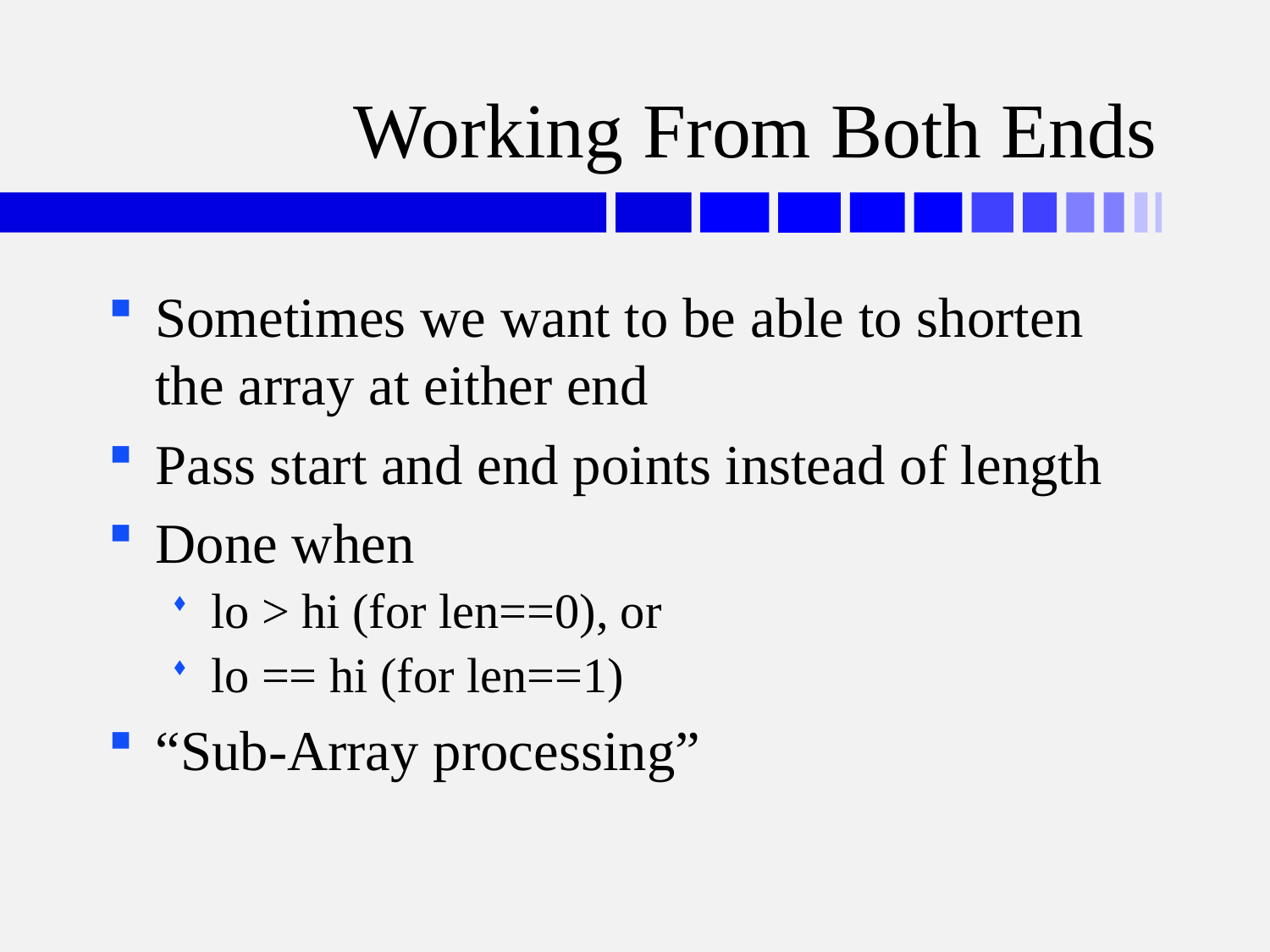

# Working From Both Ends
Sometimes we want to be able to shorten the array at either end
Pass start and end points instead of length
Done when
lo > hi (for len==0), or
lo == hi (for len==1)
“Sub-Array processing”